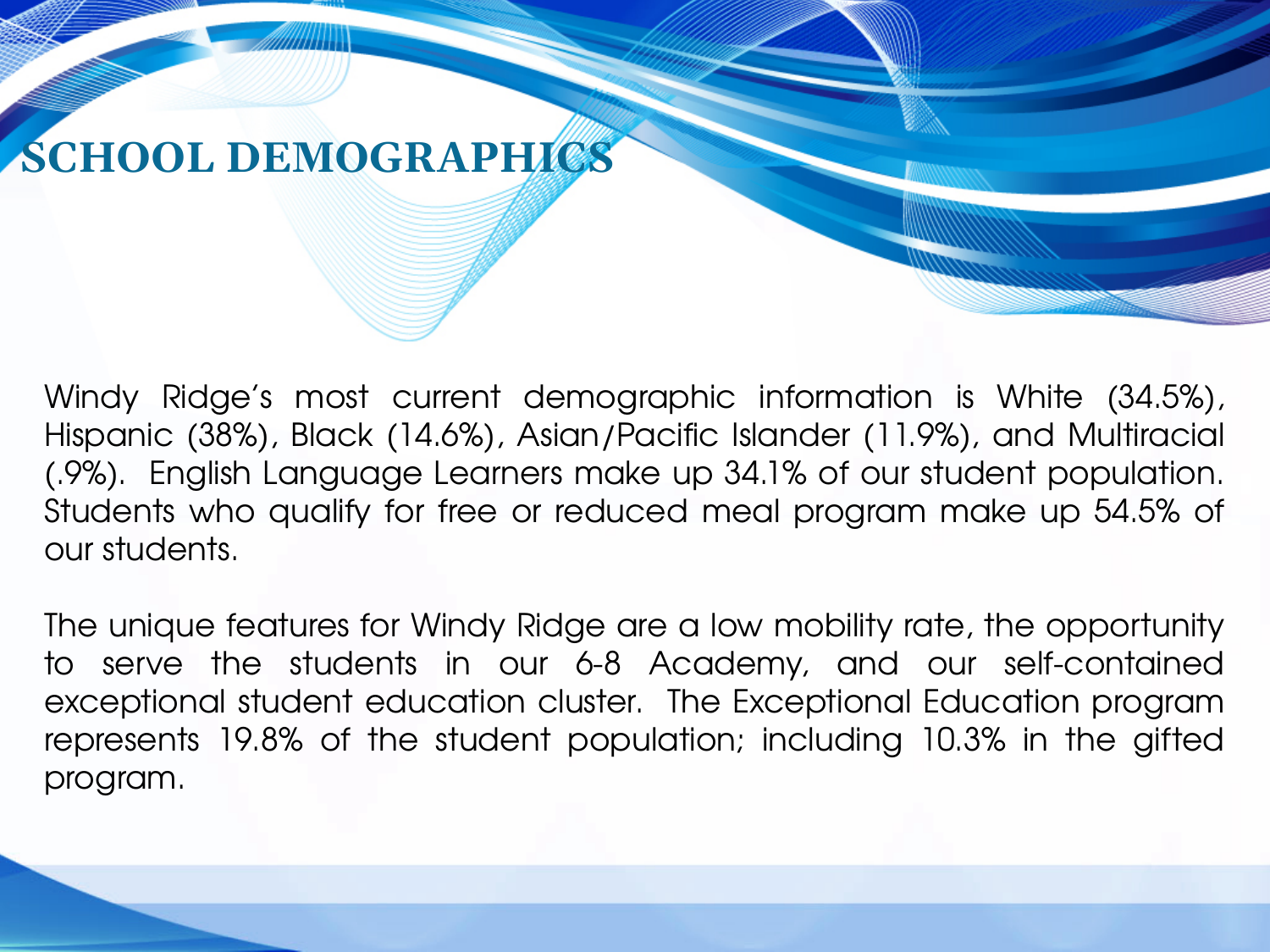

School Demographics
Windy Ridge’s most current demographic information is White (34.5%), Hispanic (38%), Black (14.6%), Asian/Pacific Islander (11.9%), and Multiracial (.9%).  English Language Learners make up 34.1% of our student population. Students who qualify for free or reduced meal program make up 54.5% of our students.

The unique features for Windy Ridge are a low mobility rate, the opportunity to serve the students in our 6-8 Academy, and our self-contained exceptional student education cluster.  The Exceptional Education program represents 19.8% of the student population; including 10.3% in the gifted program.